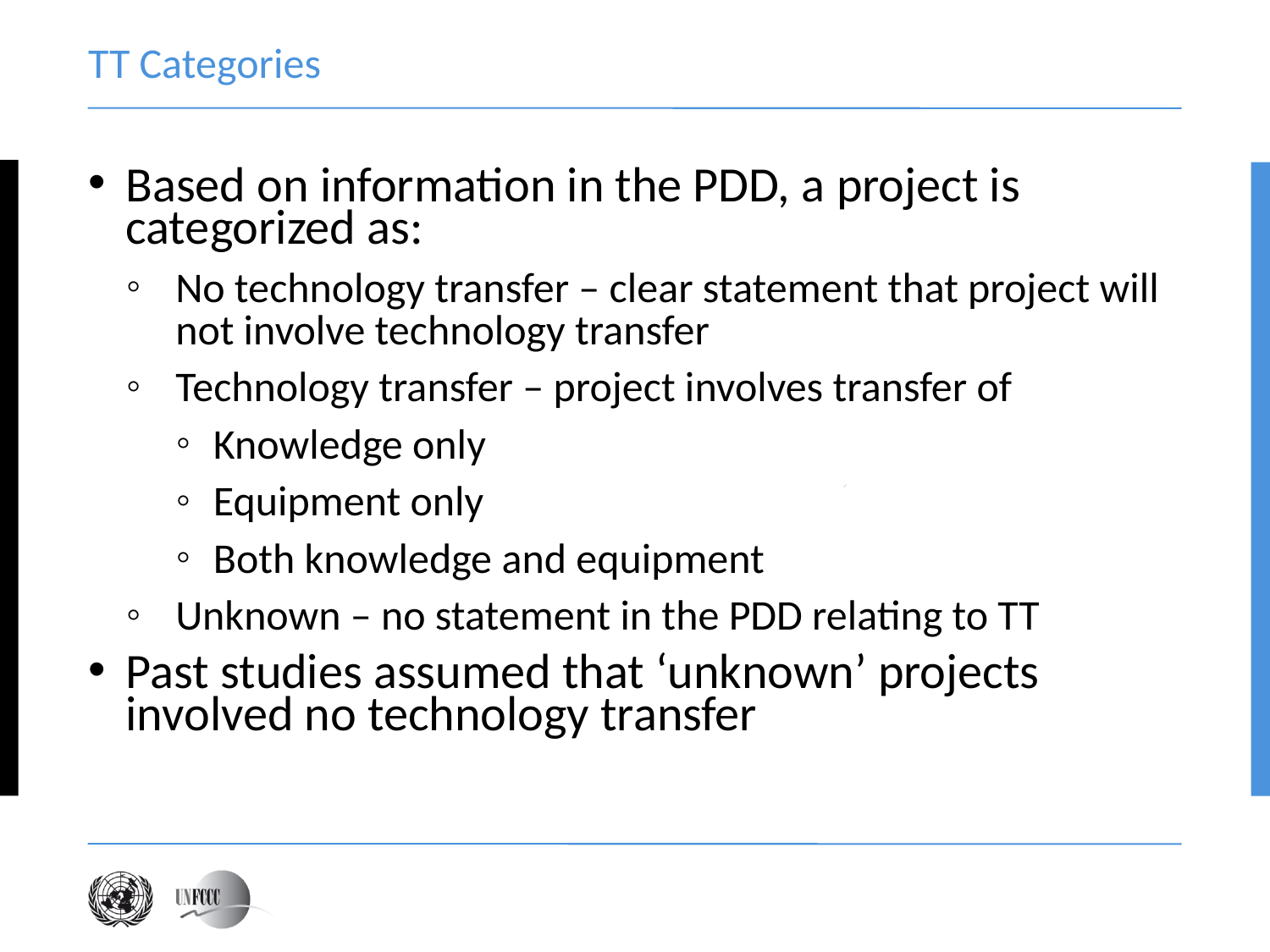

# TT Categories

Based on information in the PDD, a project is categorized as:
No technology transfer – clear statement that project will not involve technology transfer
Technology transfer – project involves transfer of
Knowledge only
Equipment only
Both knowledge and equipment
Unknown – no statement in the PDD relating to TT
Past studies assumed that ‘unknown’ projects involved no technology transfer